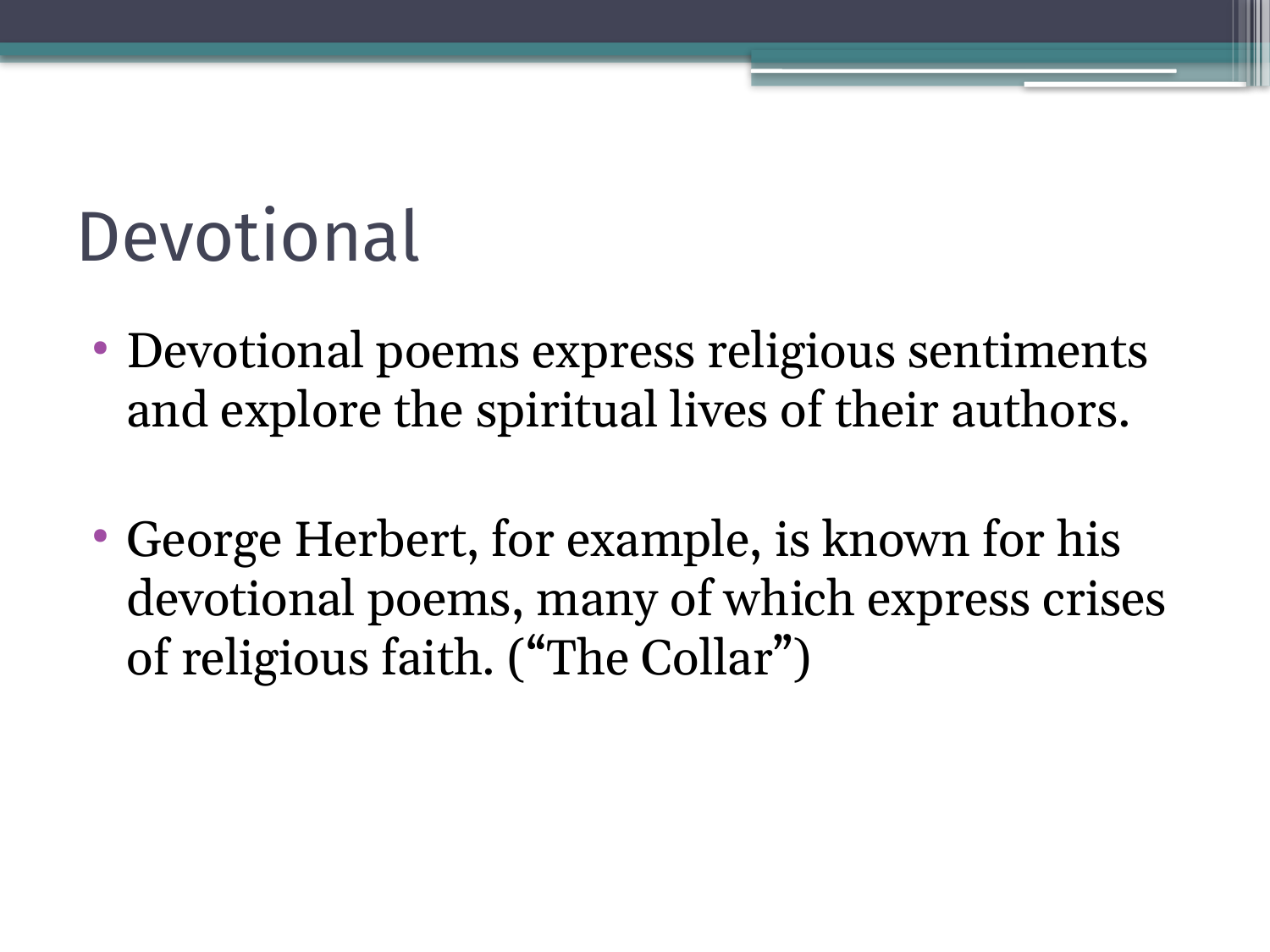

# Devotional
Devotional poems express religious sentiments and explore the spiritual lives of their authors.

George Herbert, for example, is known for his devotional poems, many of which express crises of religious faith. (“The Collar”)